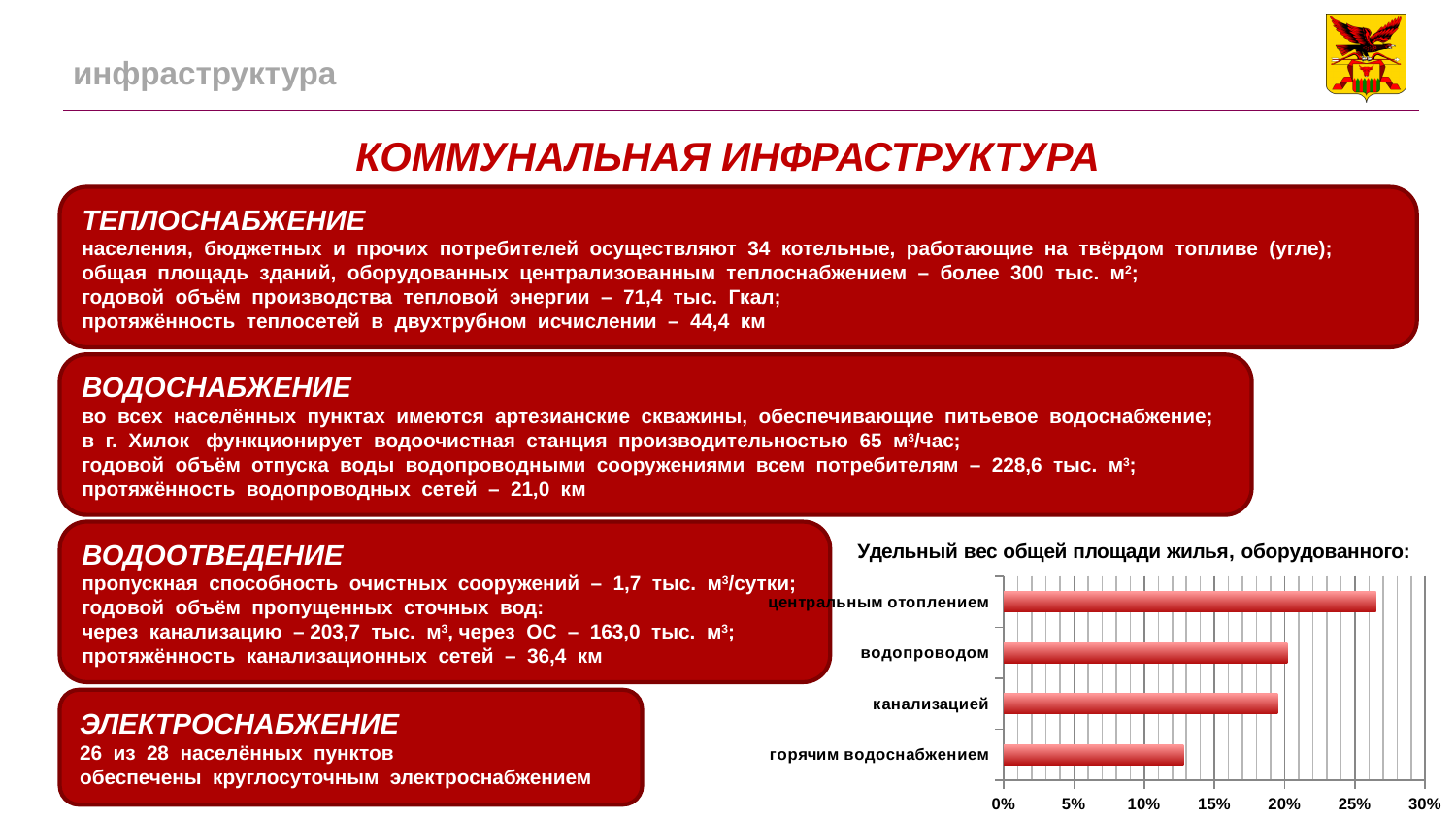

# инфраструктура
КОММУНАЛЬНАЯ ИНФРАСТРУКТУРА
ТЕПЛОСНАБЖЕНИЕ
населения,  бюджетных  и  прочих  потребителей  осуществляют  34  котельные,  работающие  на  твёрдом  топливе  (угле);
общая  площадь  зданий,  оборудованных  централизованным  теплоснабжением  –  более  300  тыс.  м2;
годовой  объём  производства  тепловой  энергии  –  71,4  тыс.  Гкал;
протяжённость  теплосетей  в  двухтрубном  исчислении  –  44,4  км
ВОДОСНАБЖЕНИЕ
во  всех  населённых  пунктах  имеются  артезианские  скважины,  обеспечивающие  питьевое  водоснабжение;
в  г.  Хилок   функционирует  водоочистная  станция  производительностью  65  м3/час;
годовой  объём  отпуска  воды  водопроводными  сооружениями  всем  потребителям  –  228,6  тыс.  м3;
протяжённость  водопроводных  сетей  –  21,0  км
ВОДООТВЕДЕНИЕ
пропускная  способность  очистных  сооружений  –  1,7  тыс.  м3/сутки;
годовой  объём  пропущенных  сточных  вод:
через  канализацию  – 203,7  тыс.  м3, через  ОС  –  163,0  тыс.  м3;
протяжённость  канализационных  сетей  –  36,4  км

### Chart: Удельный вес общей площади жилья, оборудованного:

| Category | Ряд 1 |
|---|---|
| горячим водоснабжением | 0.128 |
| канализацией | 0.195 |
| водопроводом | 0.202 |
| центральным отоплением | 0.265 |
ЭЛЕКТРОСНАБЖЕНИЕ
26  из  28  населённых  пунктов
обеспечены  круглосуточным  электроснабжением